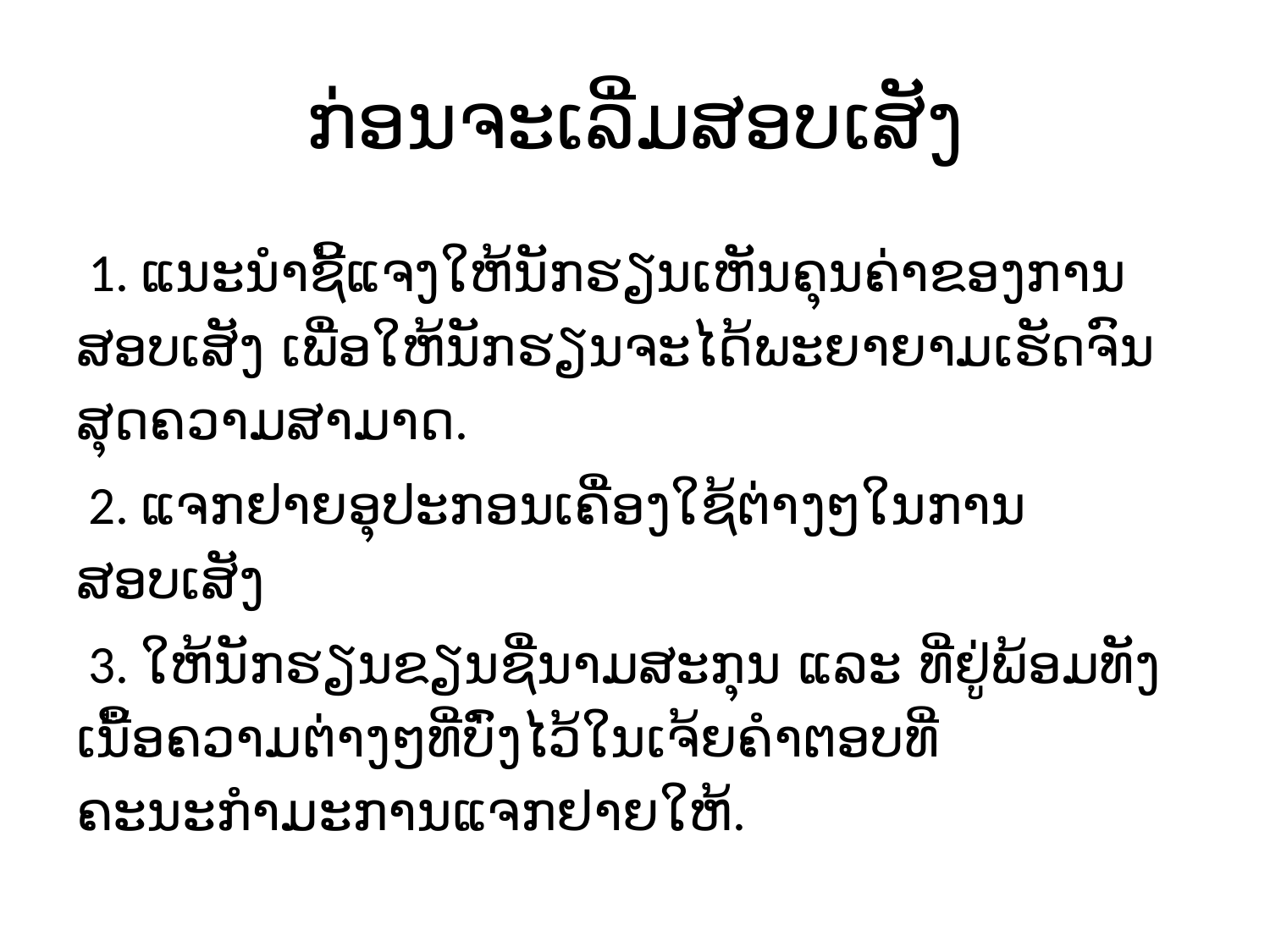

# ກ່ອນຈະເລີ່ມສອບເສັງ
 1. ແນະນໍາຊີ້ແຈງໃຫ້ນັກຮຽນເຫັນຄຸນຄ່າຂອງການສອບເສັງ ເພື່ອໃຫ້ນັກຮຽນຈະໄດ້ພະຍາຍາມເຮັດຈົນສຸດຄວາມສາມາດ.
 2. ແຈກຢາຍອຸປະກອນເຄື່ອງໃຊ້ຕ່າງໆໃນການສອບເສັງ
 3. ໃຫ້ນັກຮຽນຂຽນຊື່ນາມສະກຸນ ແລະ ທີ່ຢູ່ພ້ອມທັງເນື້ອຄວາມຕ່າງໆທີ່ບົ່ງໄວ້ໃນເຈ້ຍຄໍາຕອບທີ່ຄະນະກໍາມະການແຈກຢາຍໃຫ້.